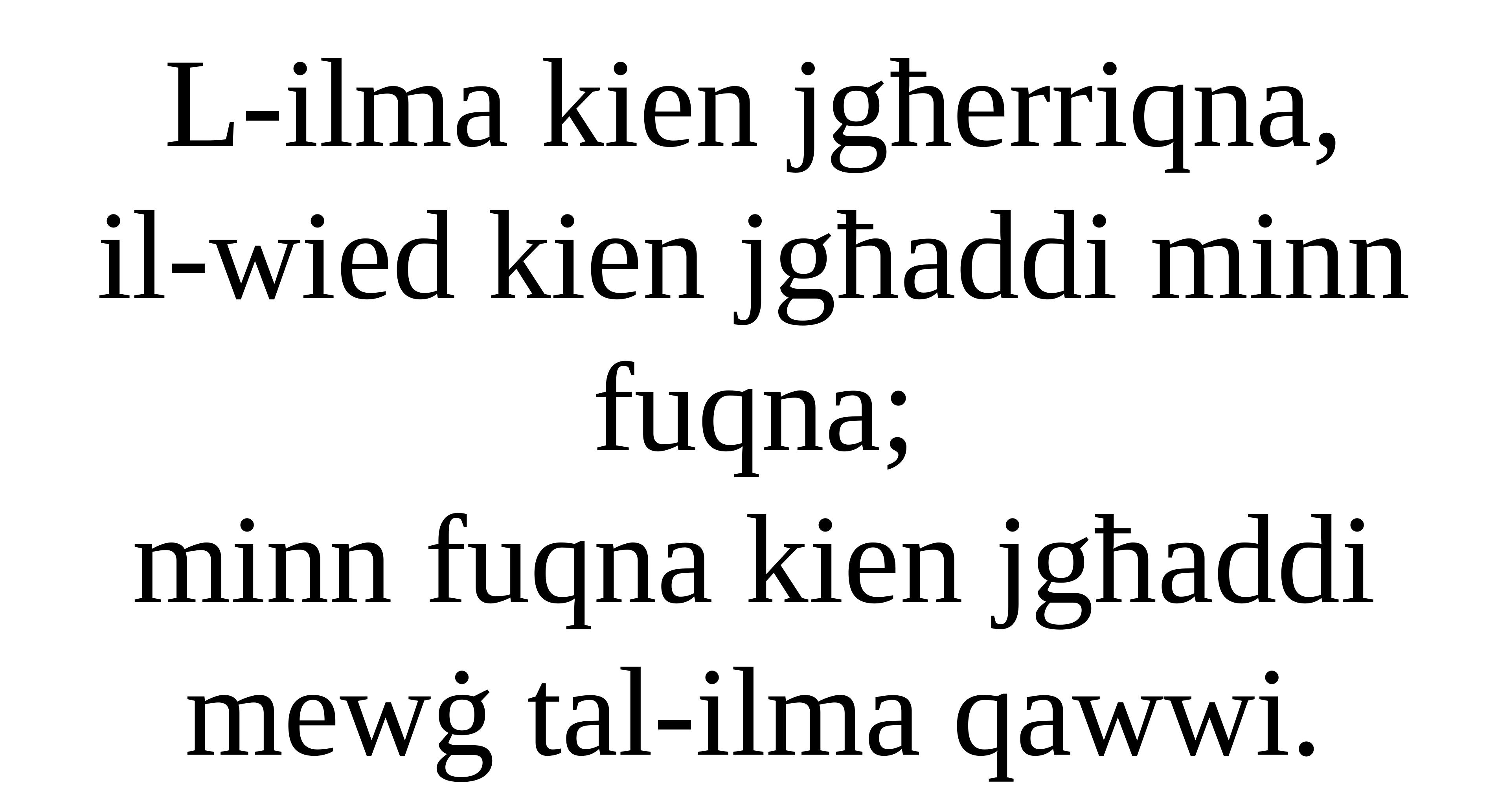

L-ilma kien jgħerriqna,
il-wied kien jgħaddi minn fuqna;
minn fuqna kien jgħaddi mewġ tal-ilma qawwi.